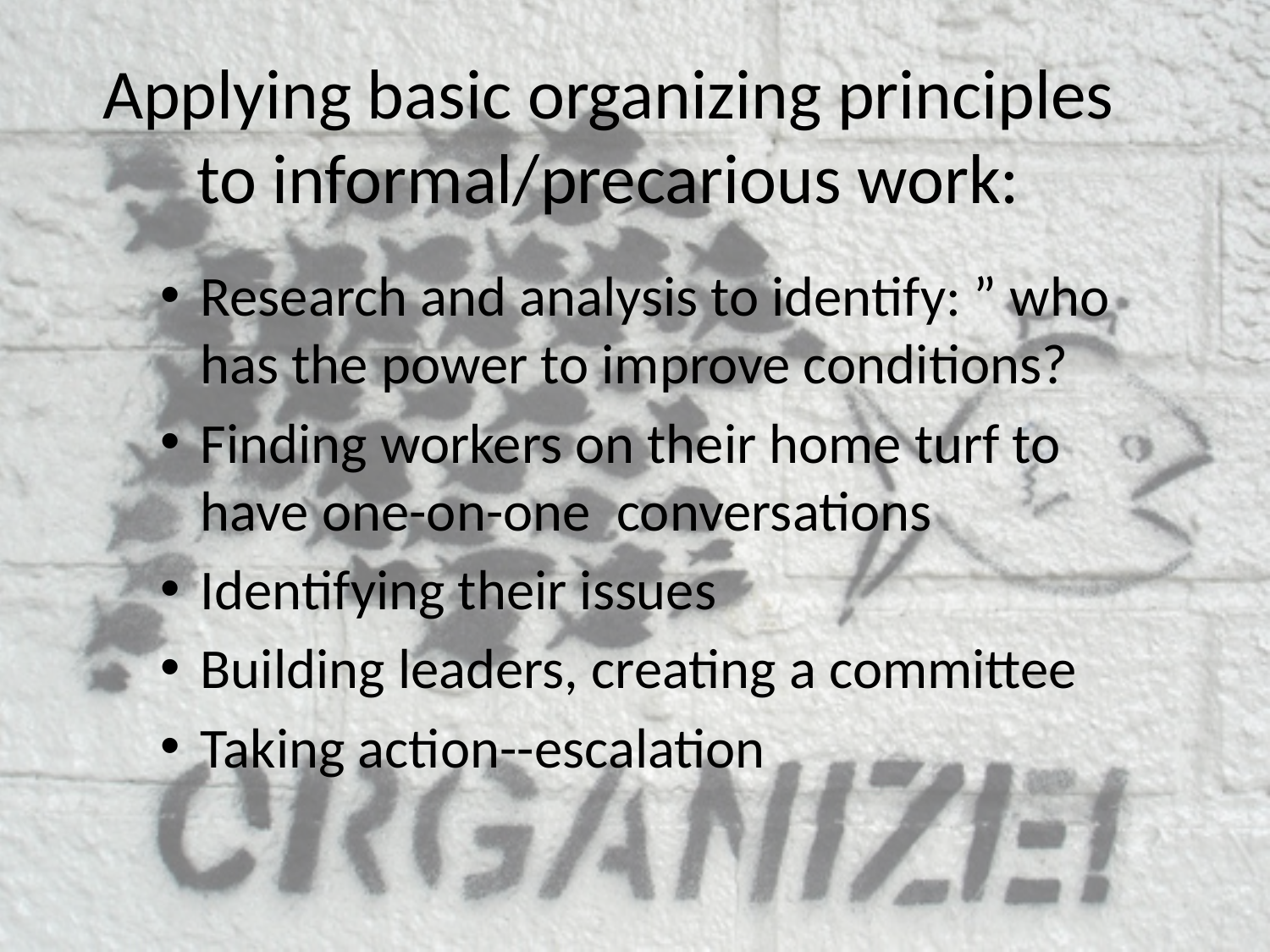

Applying basic organizing principles to informal/precarious work:
Research and analysis to identify: ” who has the power to improve conditions?
Finding workers on their home turf to have one-on-one  conversations
Identifying their issues
Building leaders, creating a committee
Taking action--escalation